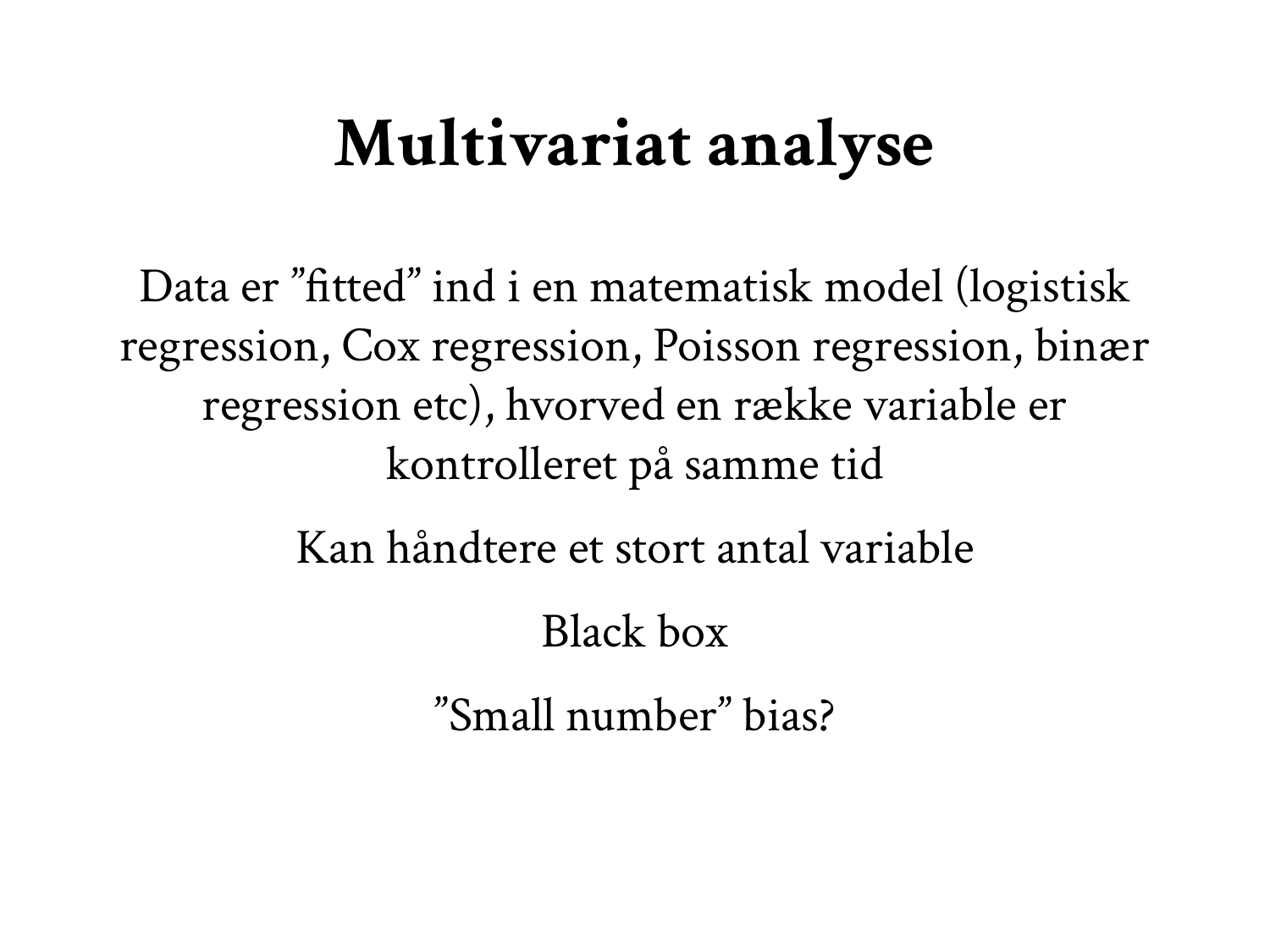

# Multivariat analyse
Data er ”fitted” ind i en matematisk model (logistisk regression, Cox regression, Poisson regression, binær regression etc), hvorved en række variable er kontrolleret på samme tid
Kan håndtere et stort antal variable
Black box
”Small number” bias?